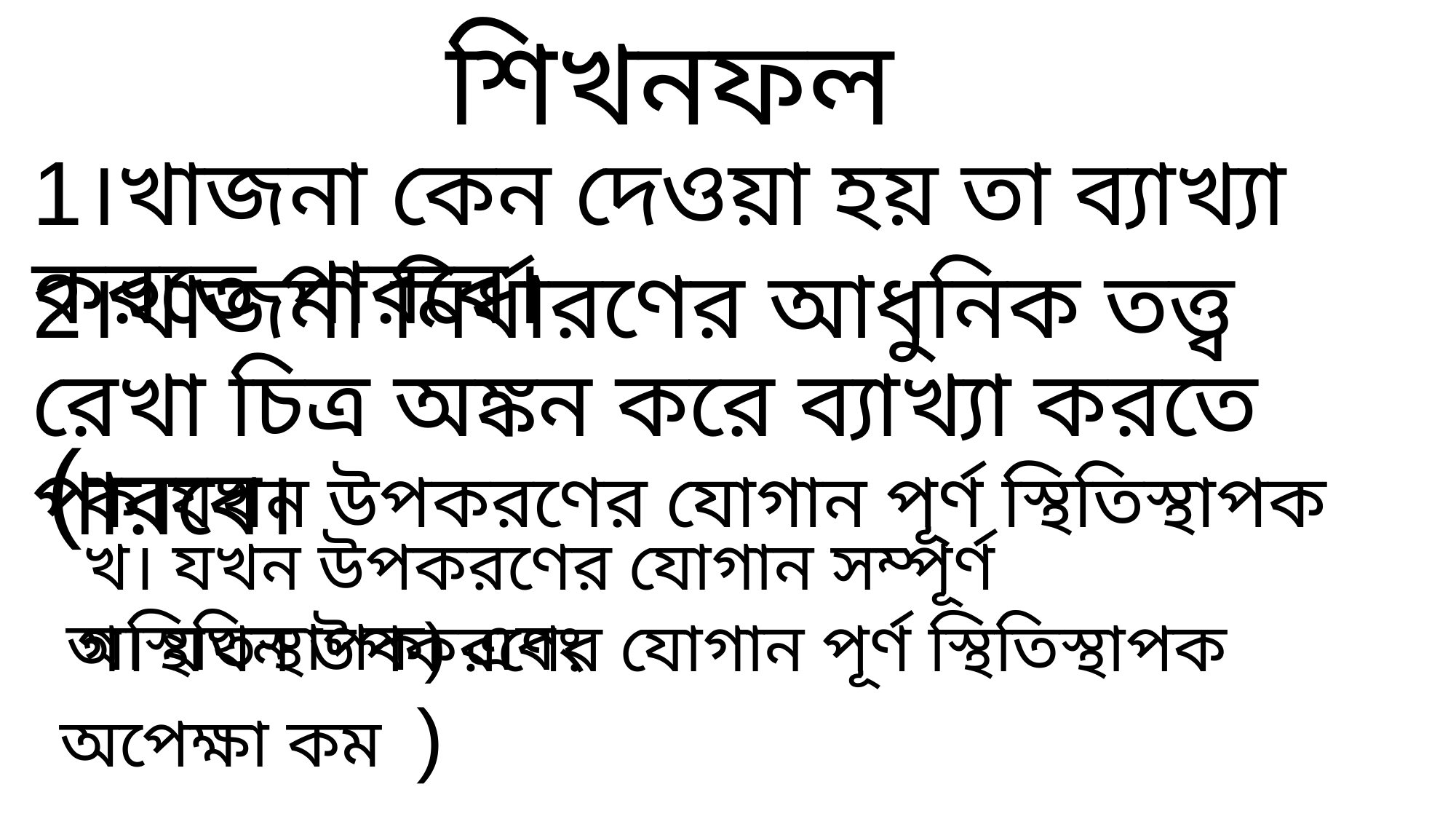

# শিখনফল
1।খাজনা কেন দেওয়া হয় তা ব্যাখ্যা করতে পারবে।
2।খাজনা নির্ধারণের আধুনিক তত্ত্ব রেখা চিত্র অঙ্কন করে ব্যাখ্যা করতে পারবে।
(ক।যখন উপকরণের যোগান পূর্ণ স্থিতিস্থাপক
 খ। যখন উপকরণের যোগান সম্পূর্ণ অস্থিতিস্থাপক) এবং
 গ। যখন উপকরণের যোগান পূর্ণ স্থিতিস্থাপক অপেক্ষা কম  )